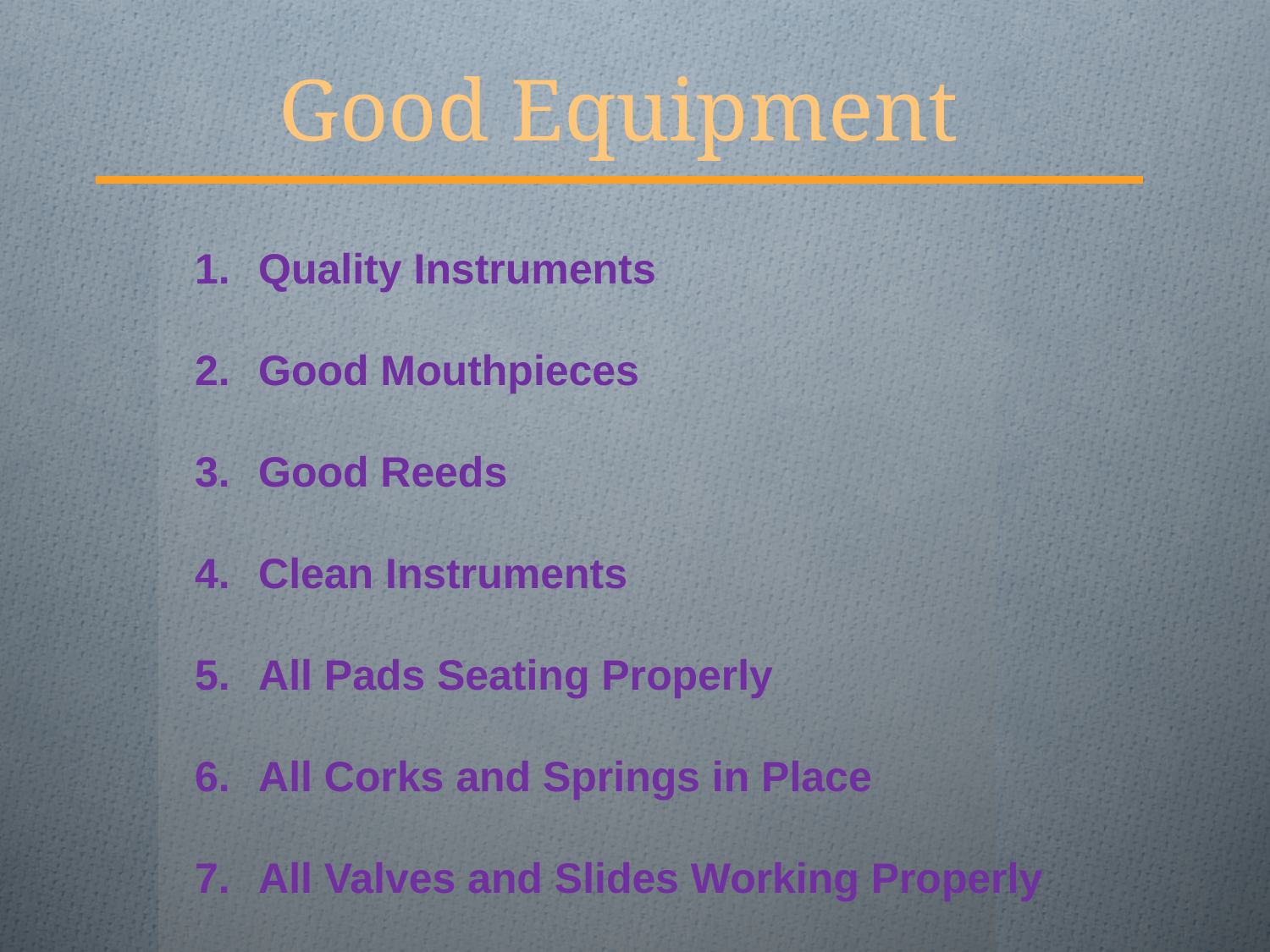

# Good Equipment
Quality Instruments

Good Mouthpieces

Good Reeds

Clean Instruments

All Pads Seating Properly

All Corks and Springs in Place

All Valves and Slides Working Properly